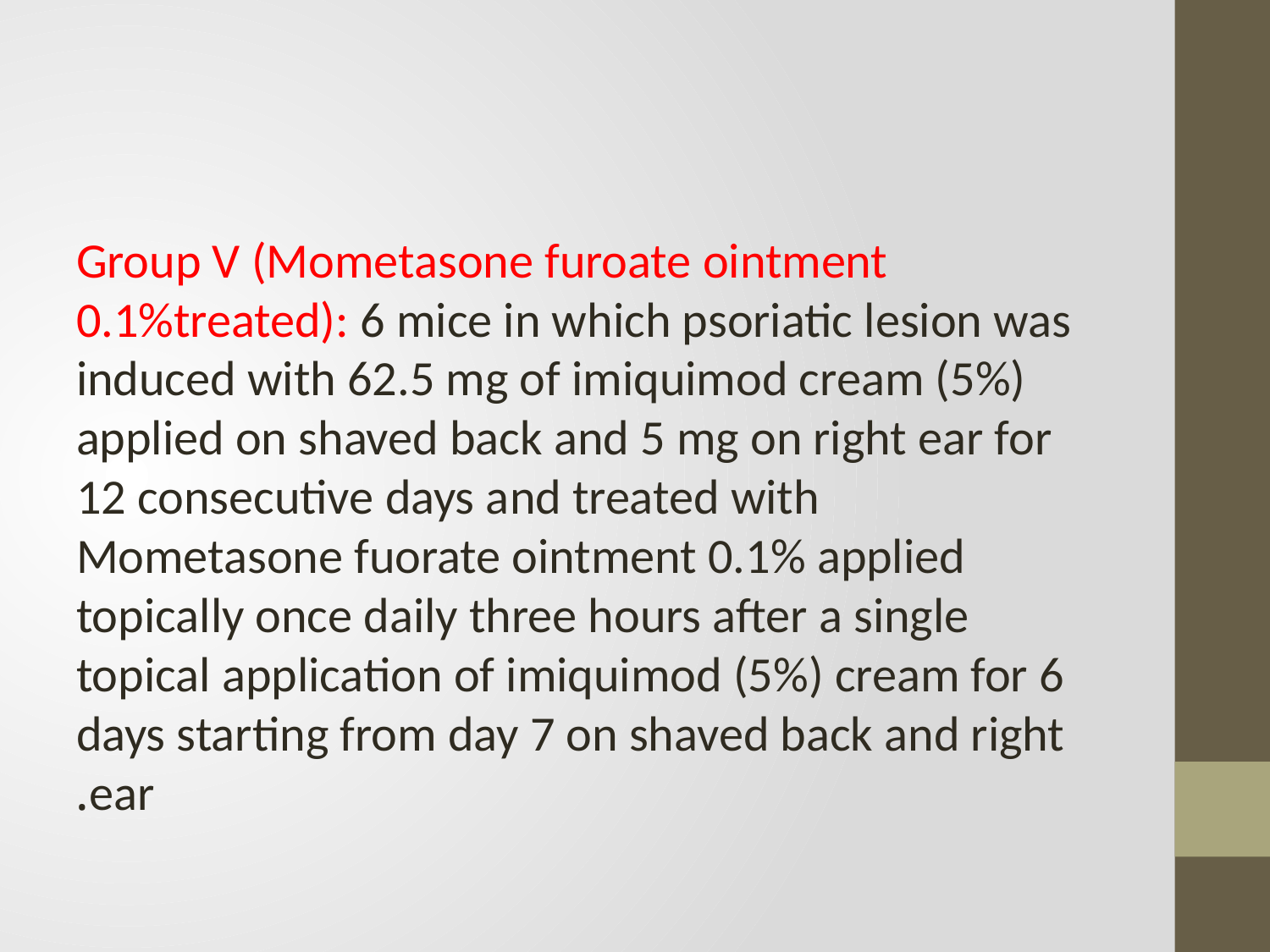

#
Group V (Mometasone furoate ointment 0.1%treated): 6 mice in which psoriatic lesion was induced with 62.5 mg of imiquimod cream (5%) applied on shaved back and 5 mg on right ear for 12 consecutive days and treated with Mometasone fuorate ointment 0.1% applied topically once daily three hours after a single topical application of imiquimod (5%) cream for 6 days starting from day 7 on shaved back and right ear.